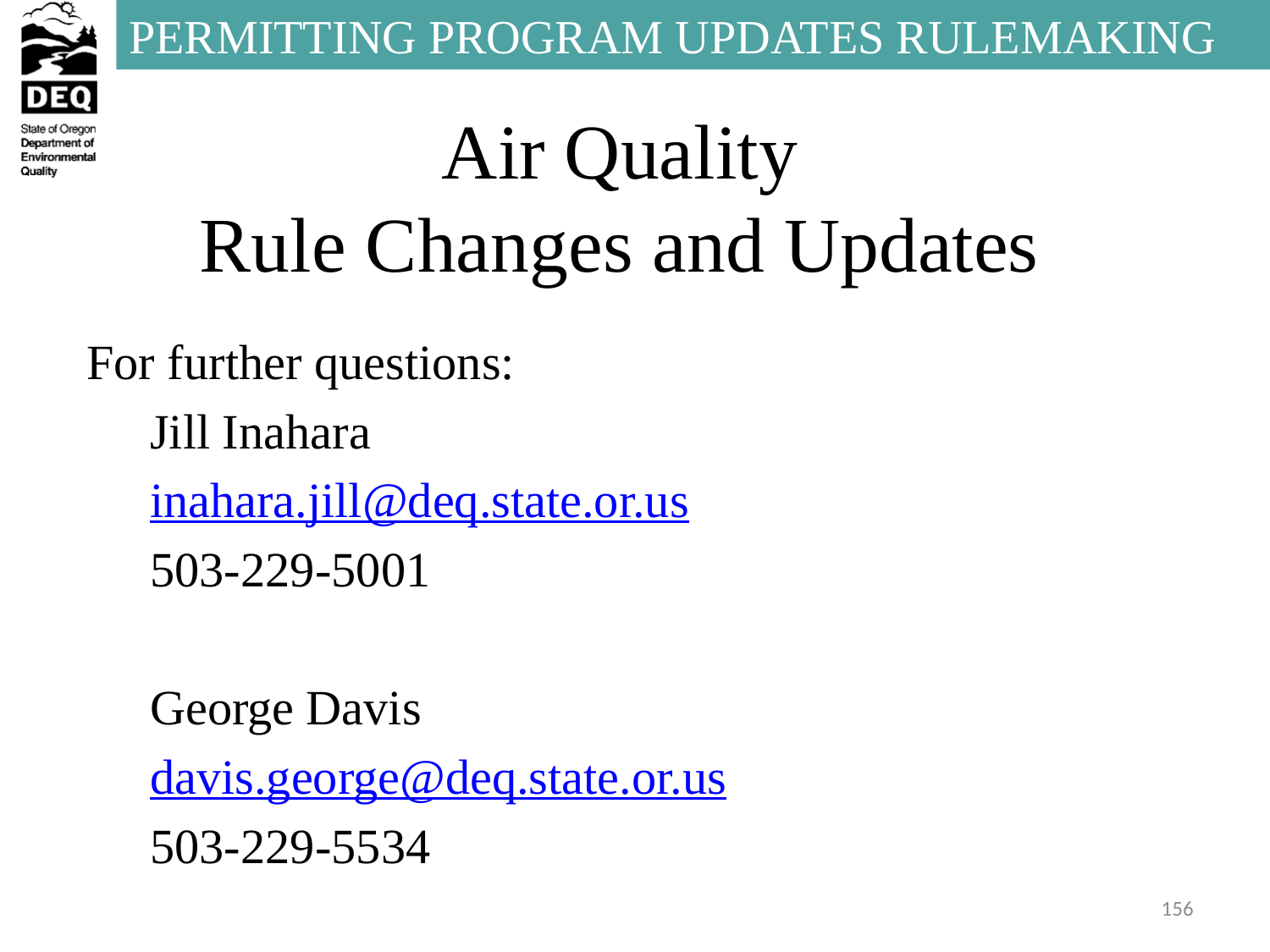

Air Quality
Rule Changes and Updates

For further questions:
Jill Inahara
inahara.jill@deq.state.or.us
503-229-5001

George Davis
davis.george@deq.state.or.us
503-229-5534

156